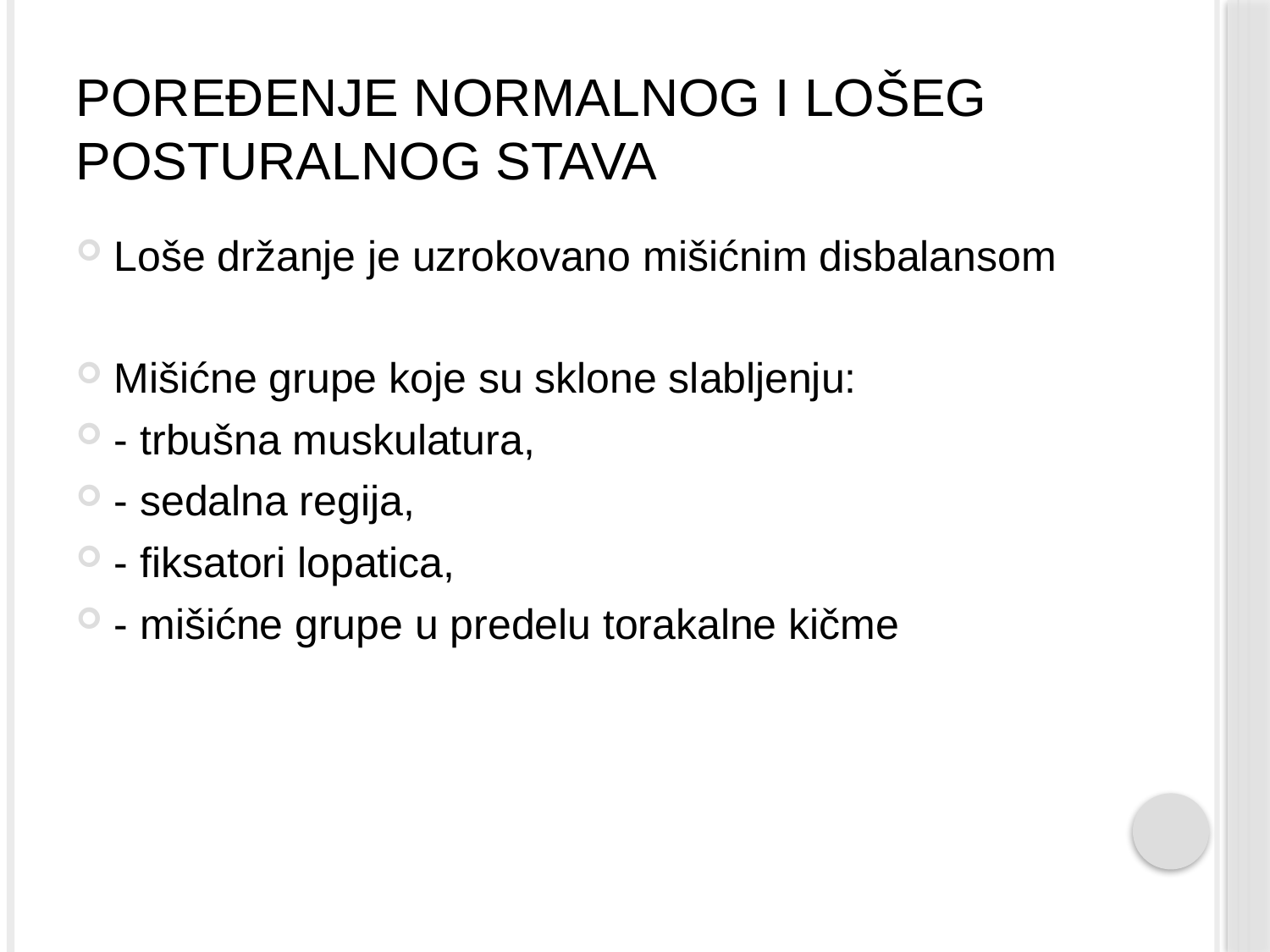

# Poređenje normalnog i lošeg posturalnog stava
Loše držanje je uzrokovano mišićnim disbalansom

Mišićne grupe koje su sklone slabljenju:
- trbušna muskulatura,
- sedalna regija,
- fiksatori lopatica,
- mišićne grupe u predelu torakalne kičme